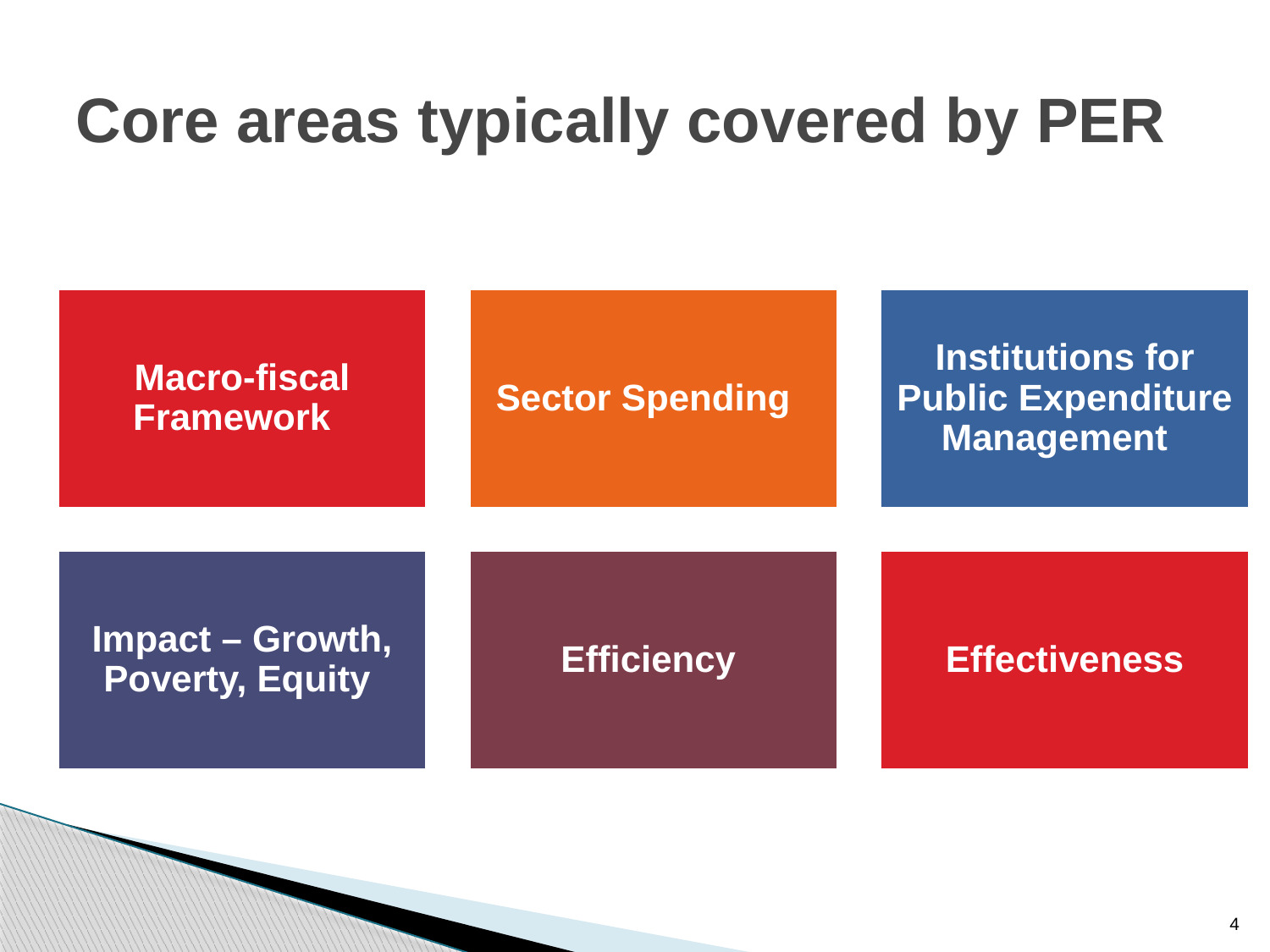

# Core areas typically covered by PER
Macro-fiscal Framework
Sector Spending
Institutions for Public Expenditure Management
Impact – Growth, Poverty, Equity
Efficiency
Effectiveness

4